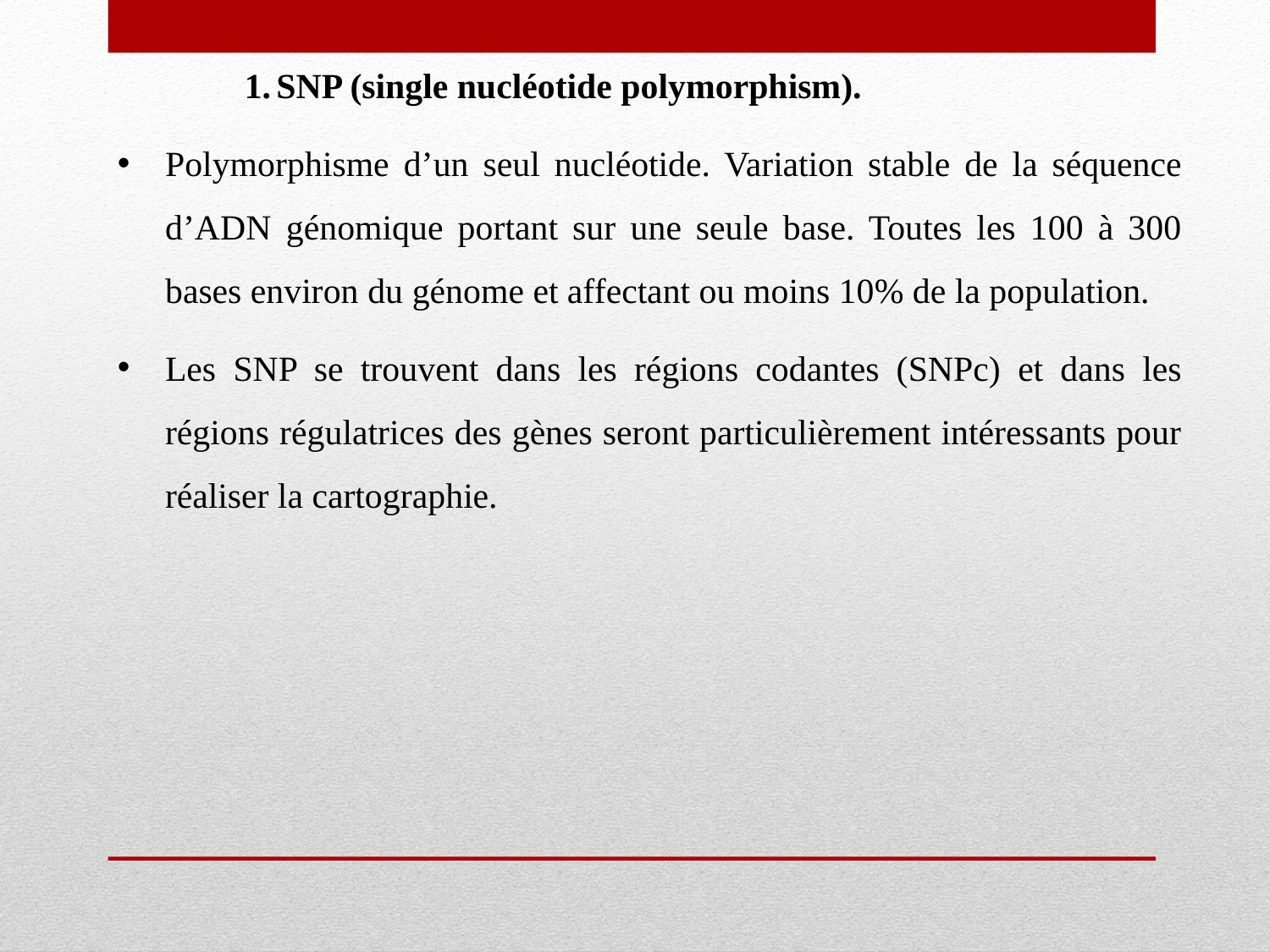

SNP (single nucléotide polymorphism).
Polymorphisme d’un seul nucléotide. Variation stable de la séquence d’ADN génomique portant sur une seule base. Toutes les 100 à 300 bases environ du génome et affectant ou moins 10% de la population.
Les SNP se trouvent dans les régions codantes (SNPc) et dans les régions régulatrices des gènes seront particulièrement intéressants pour réaliser la cartographie.